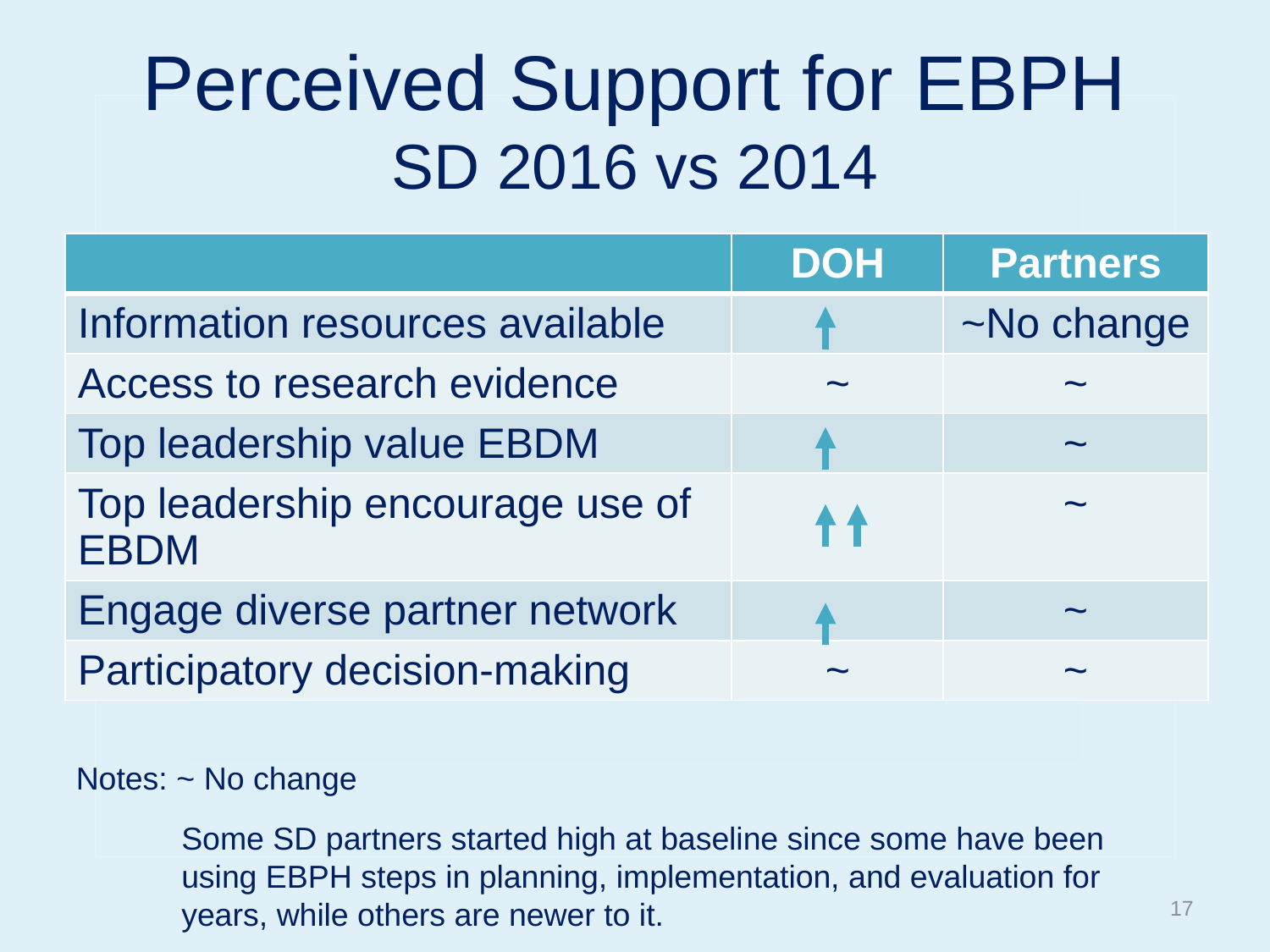

# Perceived Support for EBPH SD 2016 vs 2014
|  | DOH | Partners |
| --- | --- | --- |
| Information resources available |  | ~No change |
| Access to research evidence | ~ | ~ |
| Top leadership value EBDM |  | ~ |
| Top leadership encourage use of EBDM |  | ~ |
| Engage diverse partner network |  | ~ |
| Participatory decision-making | ~ | ~ |
Notes: ~ No change
	Some SD partners started high at baseline since some have been 	using EBPH steps in planning, implementation, and evaluation for 	years, while others are newer to it.
17